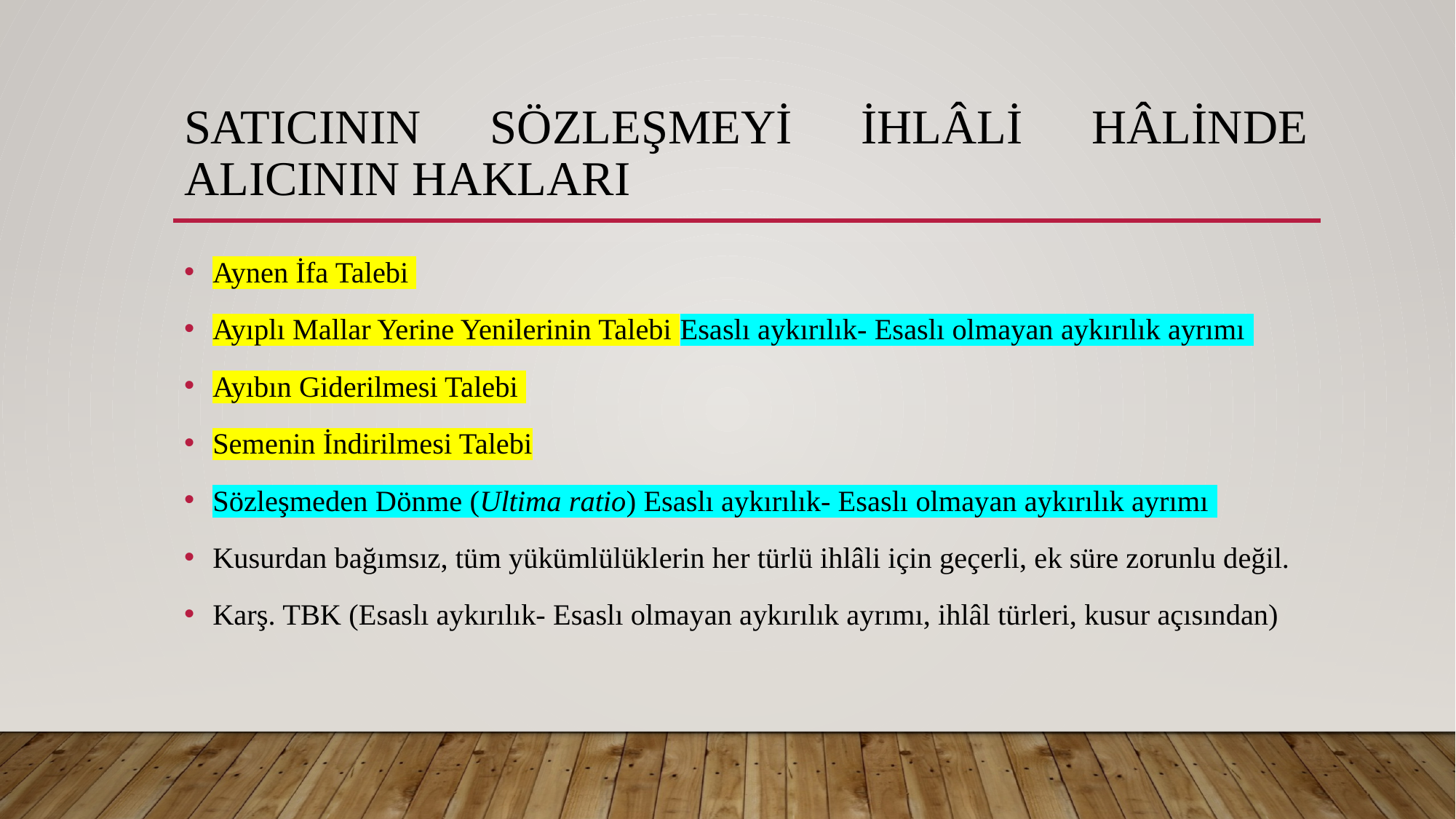

# Satıcının sözleşmeyi ihlâli hâlinde alıcının hakları
Aynen İfa Talebi
Ayıplı Mallar Yerine Yenilerinin Talebi Esaslı aykırılık- Esaslı olmayan aykırılık ayrımı
Ayıbın Giderilmesi Talebi
Semenin İndirilmesi Talebi
Sözleşmeden Dönme (Ultima ratio) Esaslı aykırılık- Esaslı olmayan aykırılık ayrımı
Kusurdan bağımsız, tüm yükümlülüklerin her türlü ihlâli için geçerli, ek süre zorunlu değil.
Karş. TBK (Esaslı aykırılık- Esaslı olmayan aykırılık ayrımı, ihlâl türleri, kusur açısından)